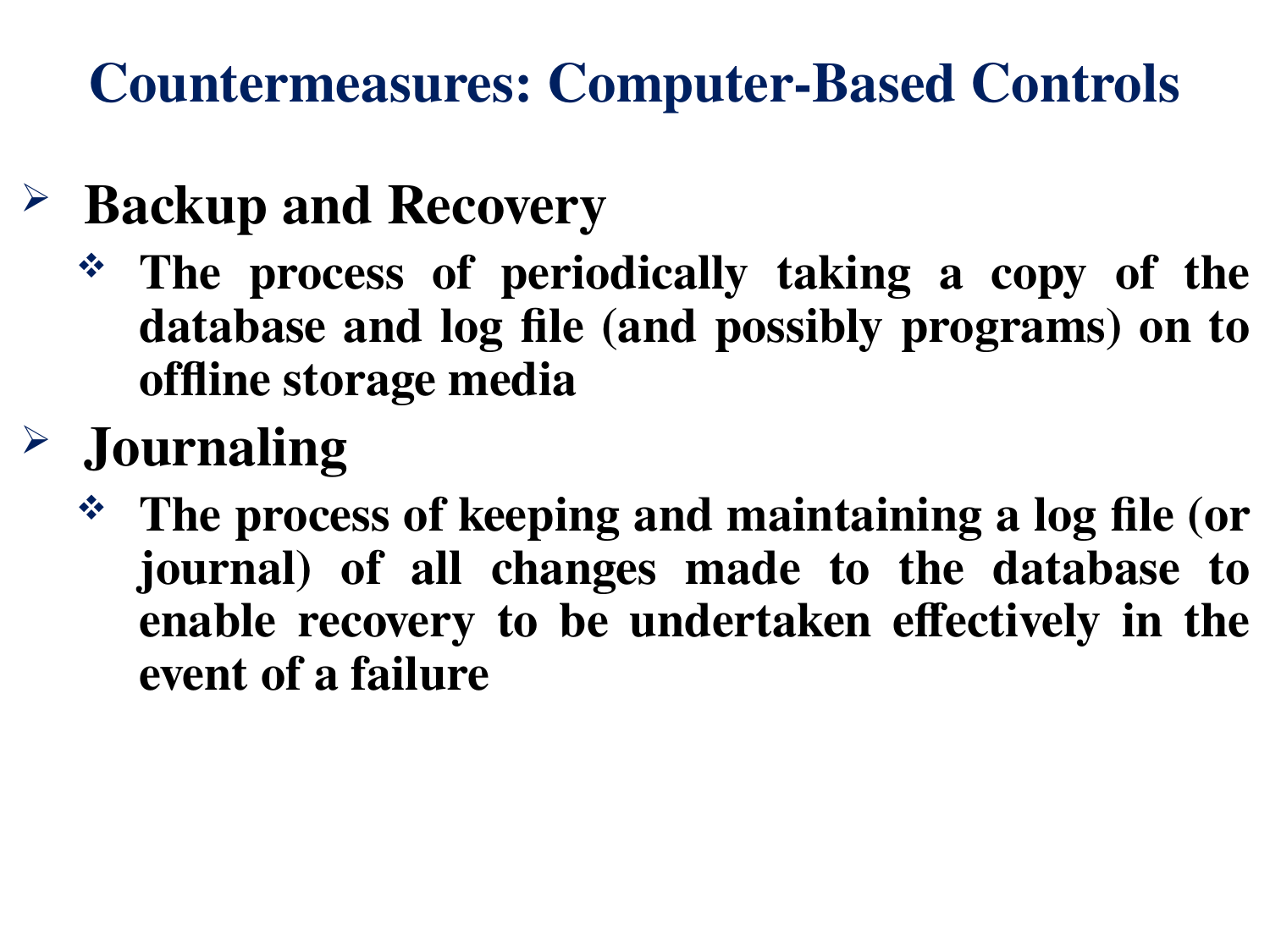

# Countermeasures: Computer-Based Controls
Backup and Recovery
The process of periodically taking a copy of the database and log ﬁle (and possibly programs) on to ofﬂine storage media
Journaling
The process of keeping and maintaining a log ﬁle (or journal) of all changes made to the database to enable recovery to be undertaken effectively in the event of a failure